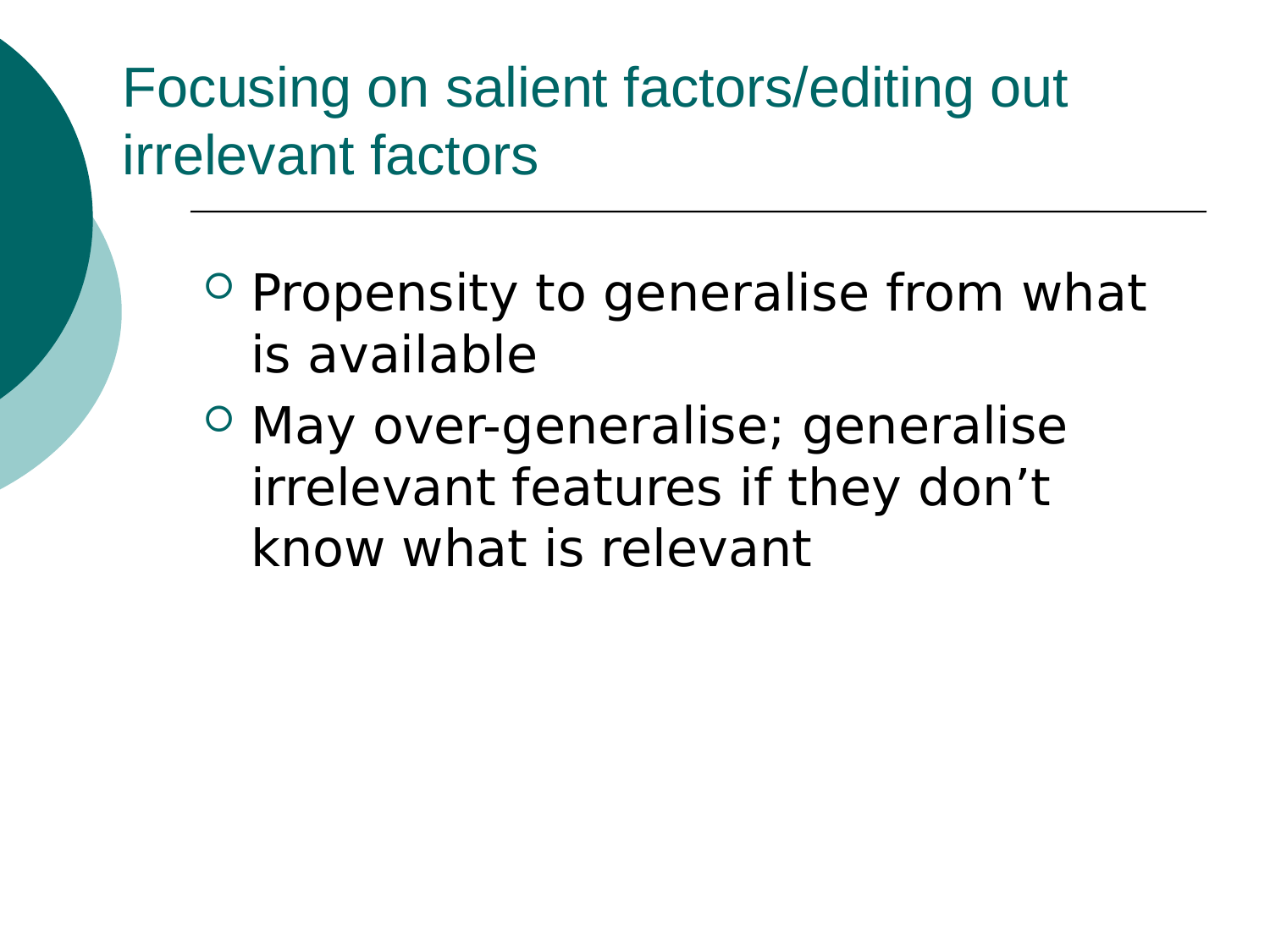

# Focusing on salient factors/editing out irrelevant factors
Propensity to generalise from what is available
May over-generalise; generalise irrelevant features if they don’t know what is relevant